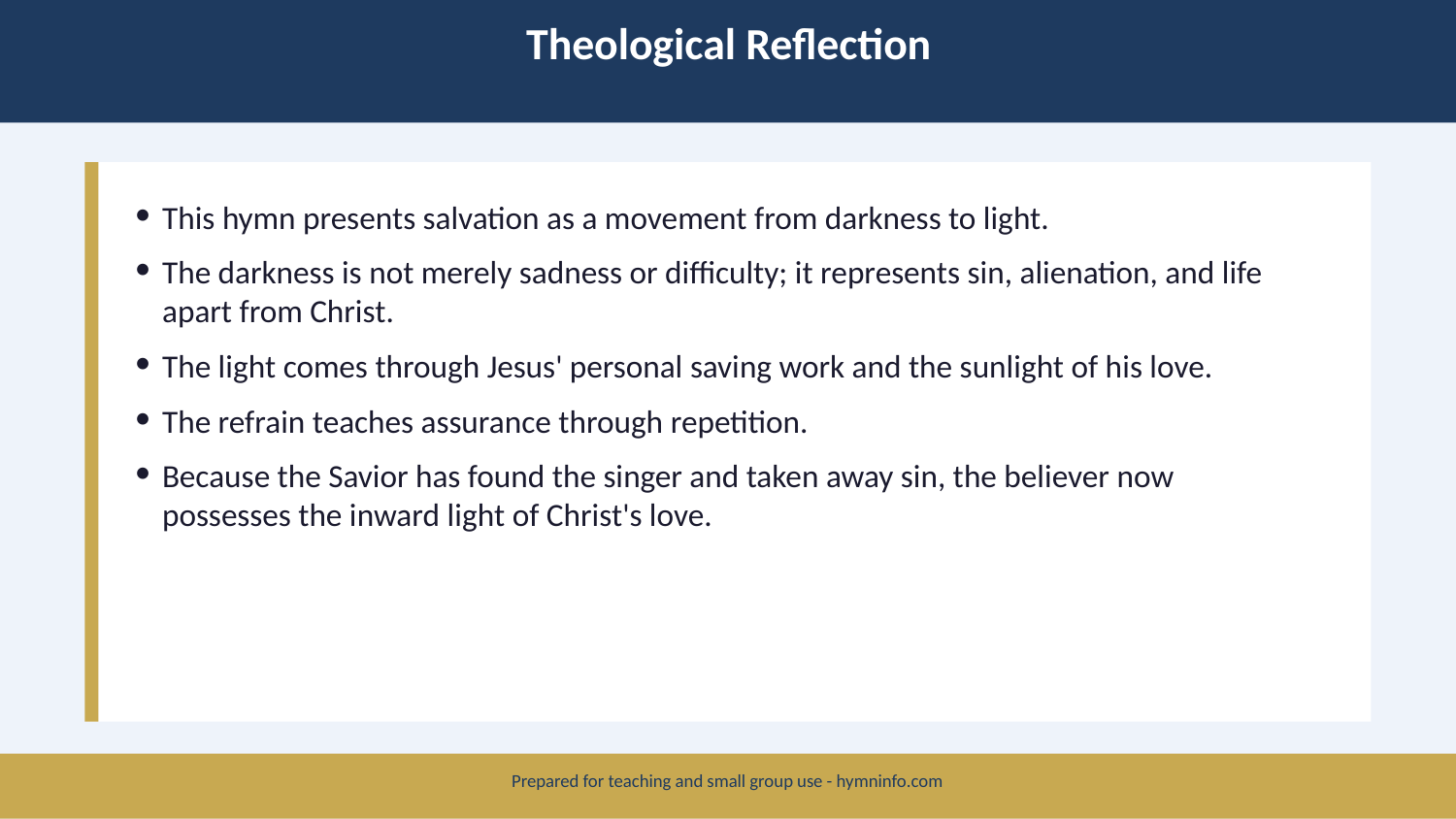

Theological Reflection

This hymn presents salvation as a movement from darkness to light.
The darkness is not merely sadness or difficulty; it represents sin, alienation, and life apart from Christ.
The light comes through Jesus' personal saving work and the sunlight of his love.
The refrain teaches assurance through repetition.
Because the Savior has found the singer and taken away sin, the believer now possesses the inward light of Christ's love.

Prepared for teaching and small group use - hymninfo.com